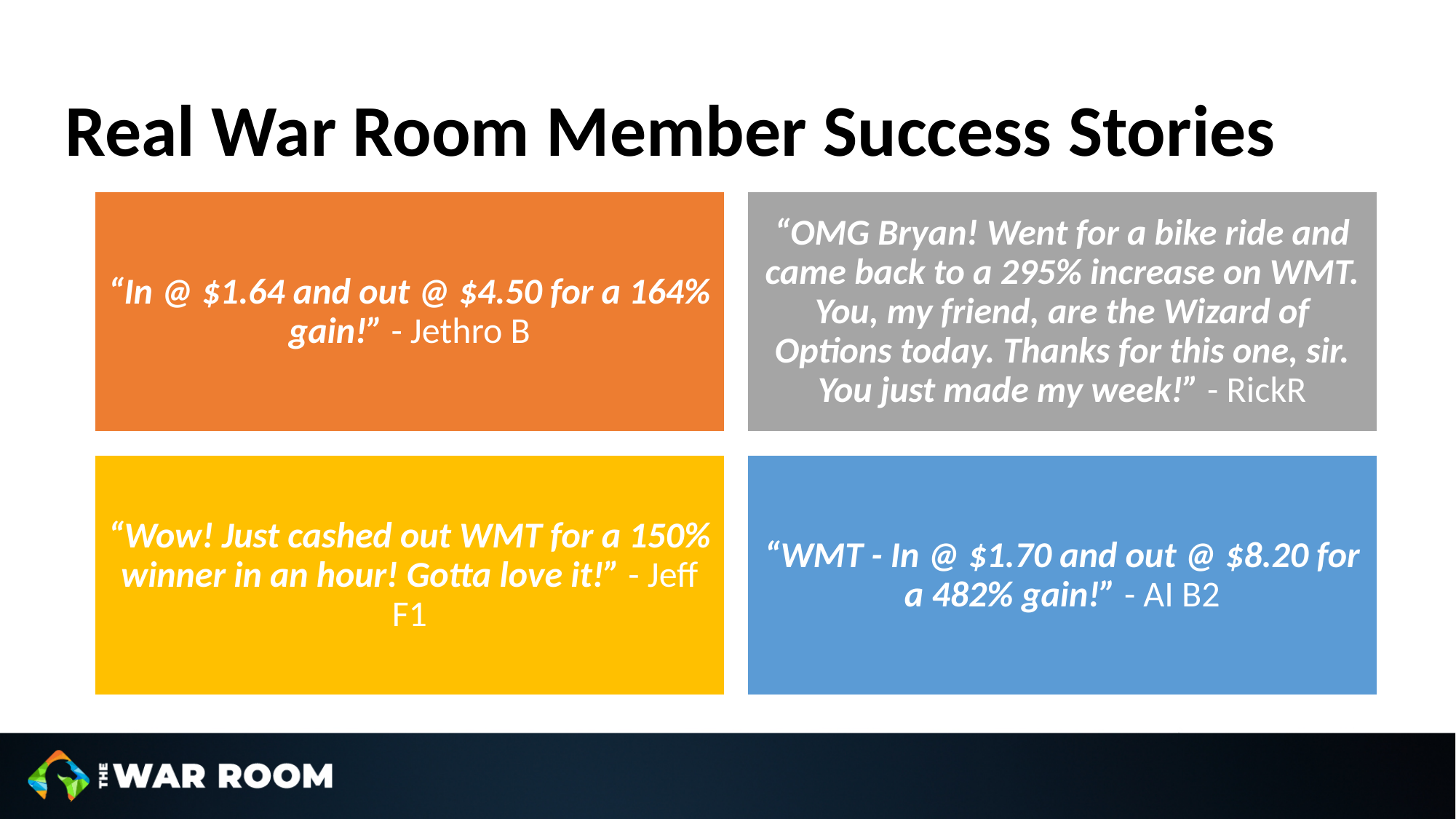

Real War Room Member Success Stories
“In @ $1.64 and out @ $4.50 for a 164% gain!” - Jethro B
“OMG Bryan! Went for a bike ride and came back to a 295% increase on WMT. You, my friend, are the Wizard of Options today. Thanks for this one, sir. You just made my week!” - RickR
“Wow! Just cashed out WMT for a 150% winner in an hour! Gotta love it!” - Jeff F1
“WMT - In @ $1.70 and out @ $8.20 for a 482% gain!” - AI B2